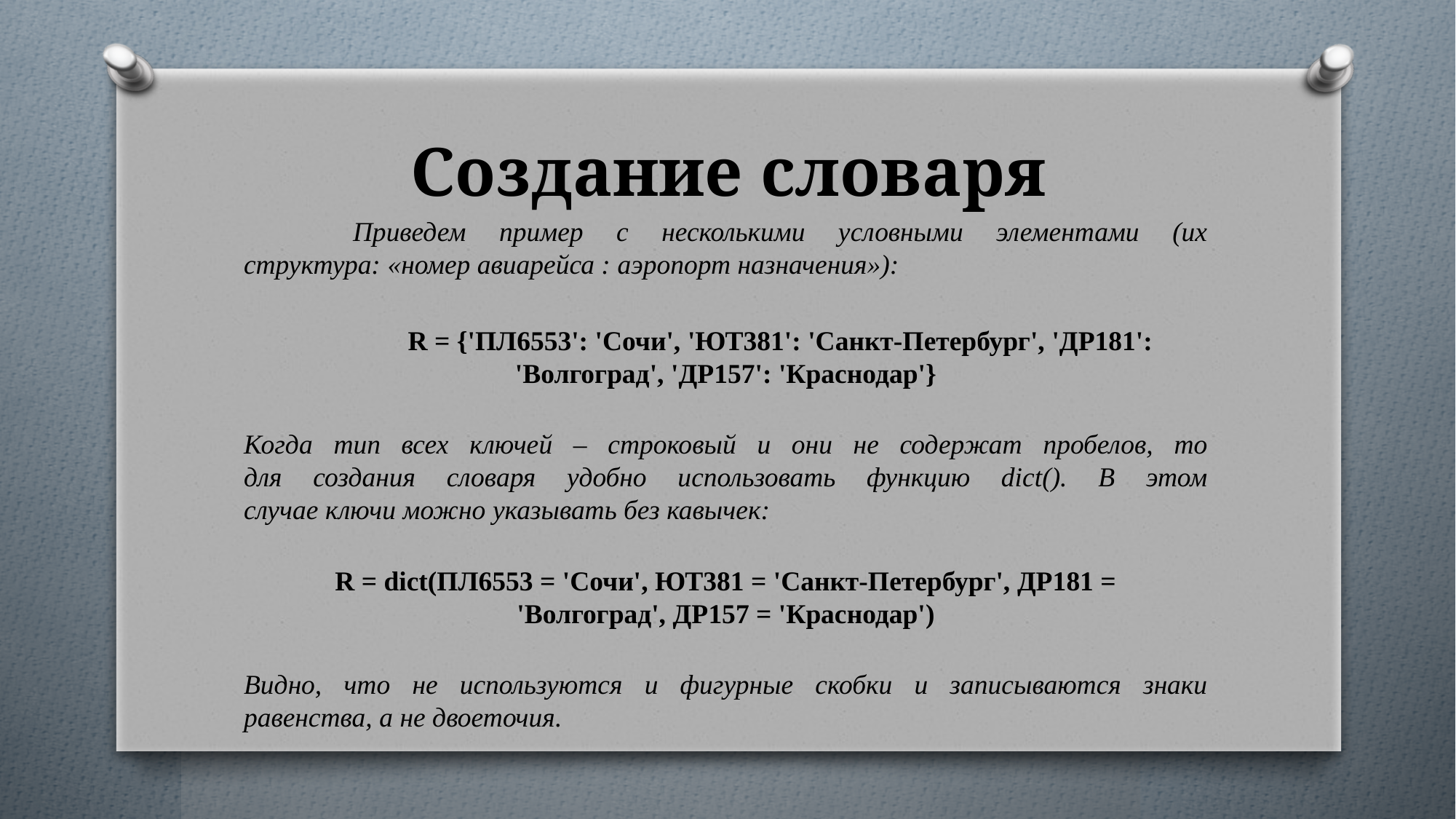

# Создание словаря
	Приведем пример с несколькими условными элементами (их
структура: «номер авиарейса : аэропорт назначения»):

	R = {'ПЛ6553': 'Сочи', 'ЮТ381': 'Санкт-Петербург', 'ДР181':
'Волгоград', 'ДР157': 'Краснодар'}
Когда тип всех ключей – строковый и они не содержат пробелов, то
для создания словаря удобно использовать функцию dict(). В этом
случае ключи можно указывать без кавычек:
R = dict(ПЛ6553 = 'Сочи', ЮТ381 = 'Санкт-Петербург', ДР181 =
'Волгоград', ДР157 = 'Краснодар')
Видно, что не используются и фигурные скобки и записываются знаки равенства, а не двоеточия.